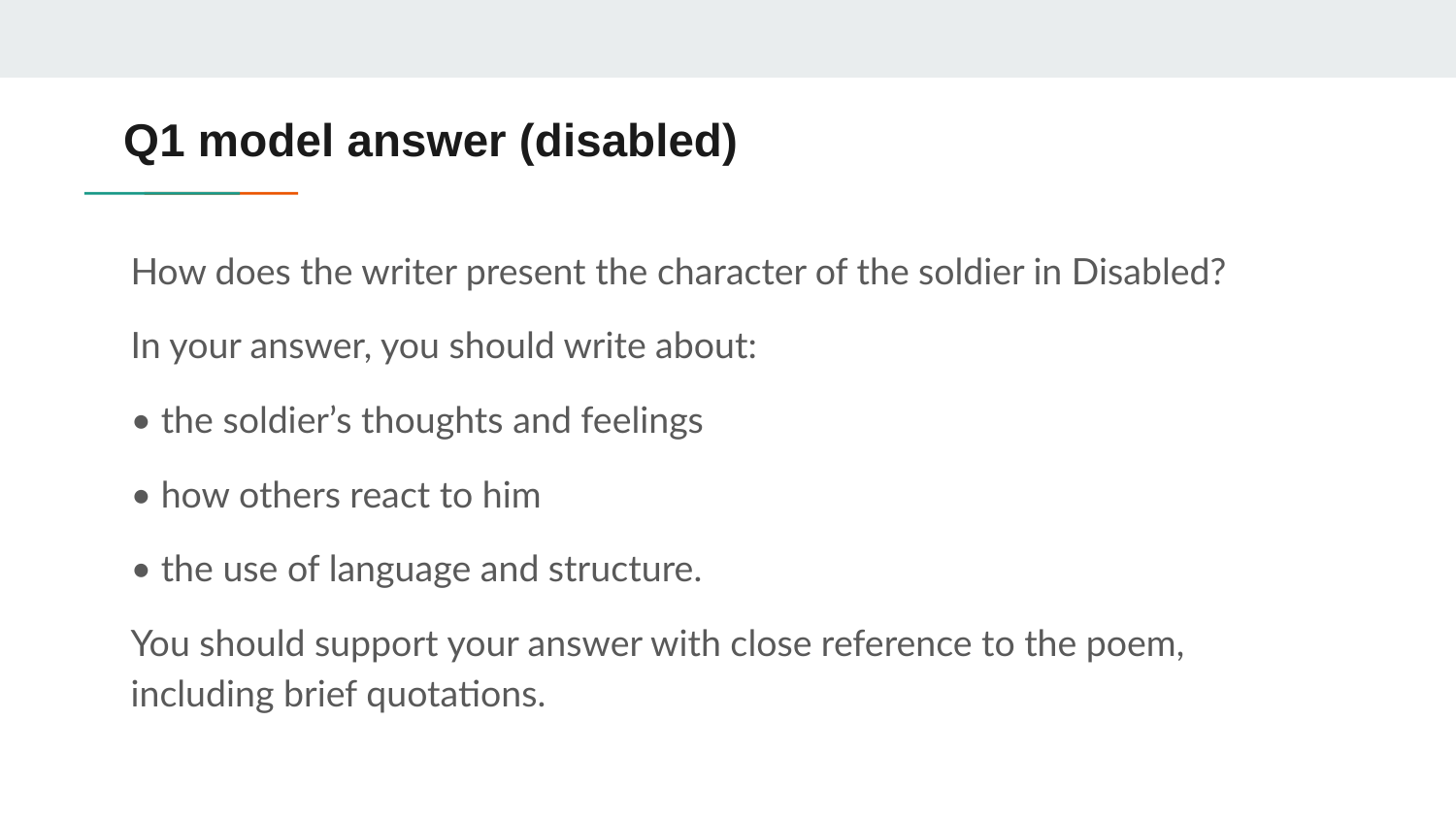

# Q1 model answer (disabled)
How does the writer present the character of the soldier in Disabled?
In your answer, you should write about:
• the soldier’s thoughts and feelings
• how others react to him
• the use of language and structure.
You should support your answer with close reference to the poem, including brief quotations.